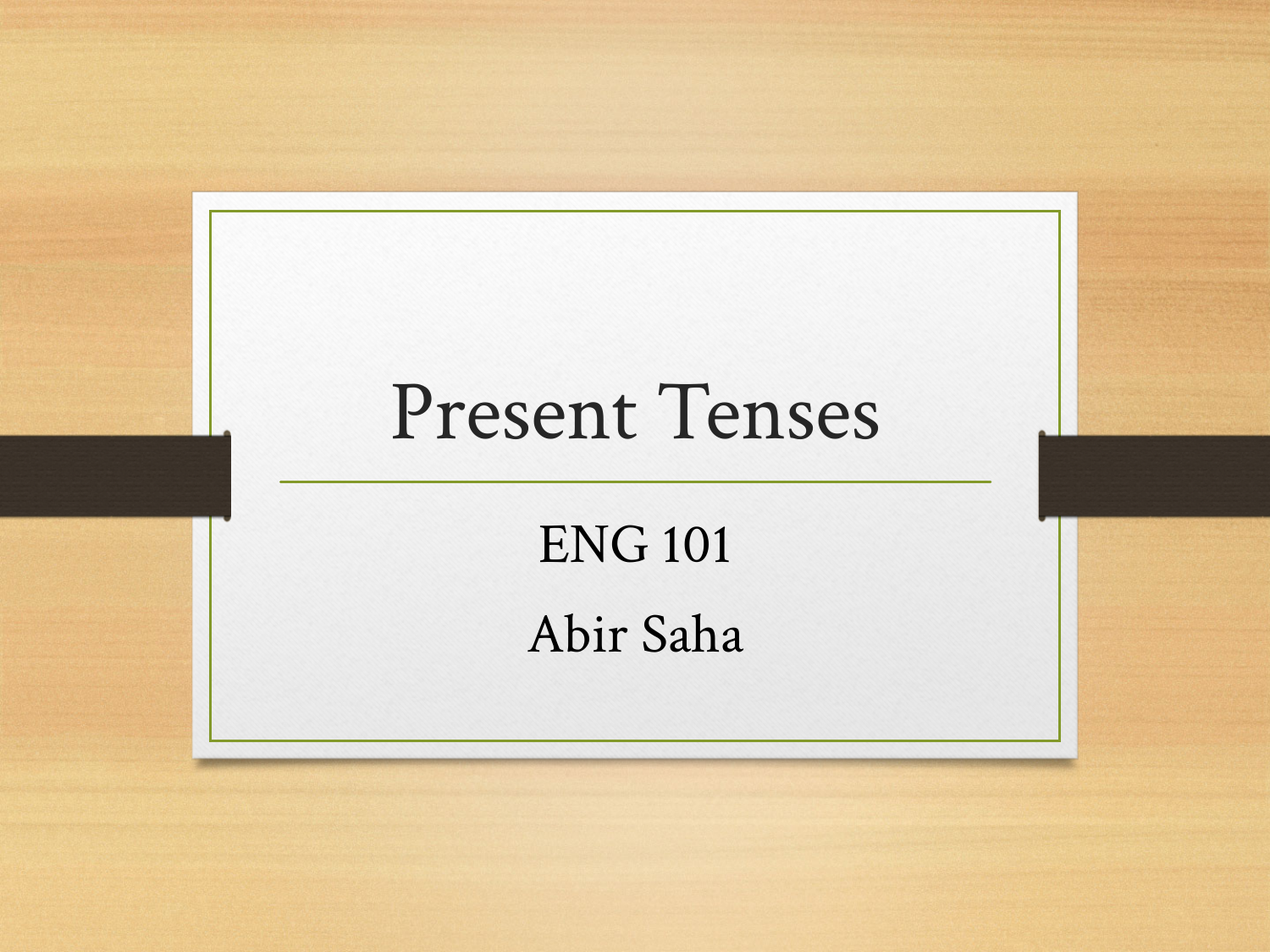

# Present Tenses
ENG 101
Abir Saha